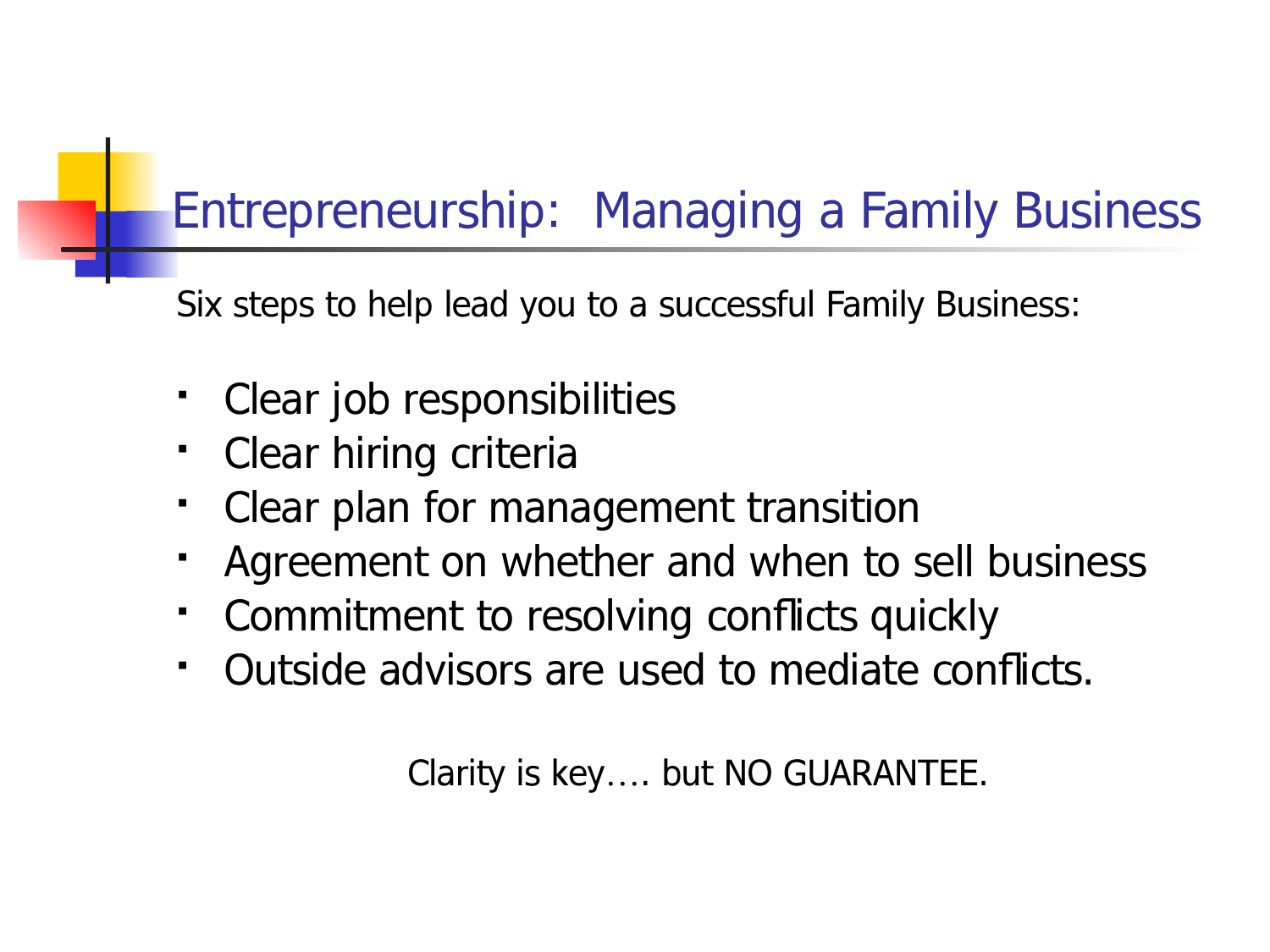

# Entrepreneurship:  Managing a Family Business
Six steps to help lead you to a successful Family Business:

Clear job responsibilities
Clear hiring criteria
Clear plan for management transition
Agreement on whether and when to sell business
Commitment to resolving conflicts quickly
Outside advisors are used to mediate conflicts.

Clarity is key…. but NO GUARANTEE.